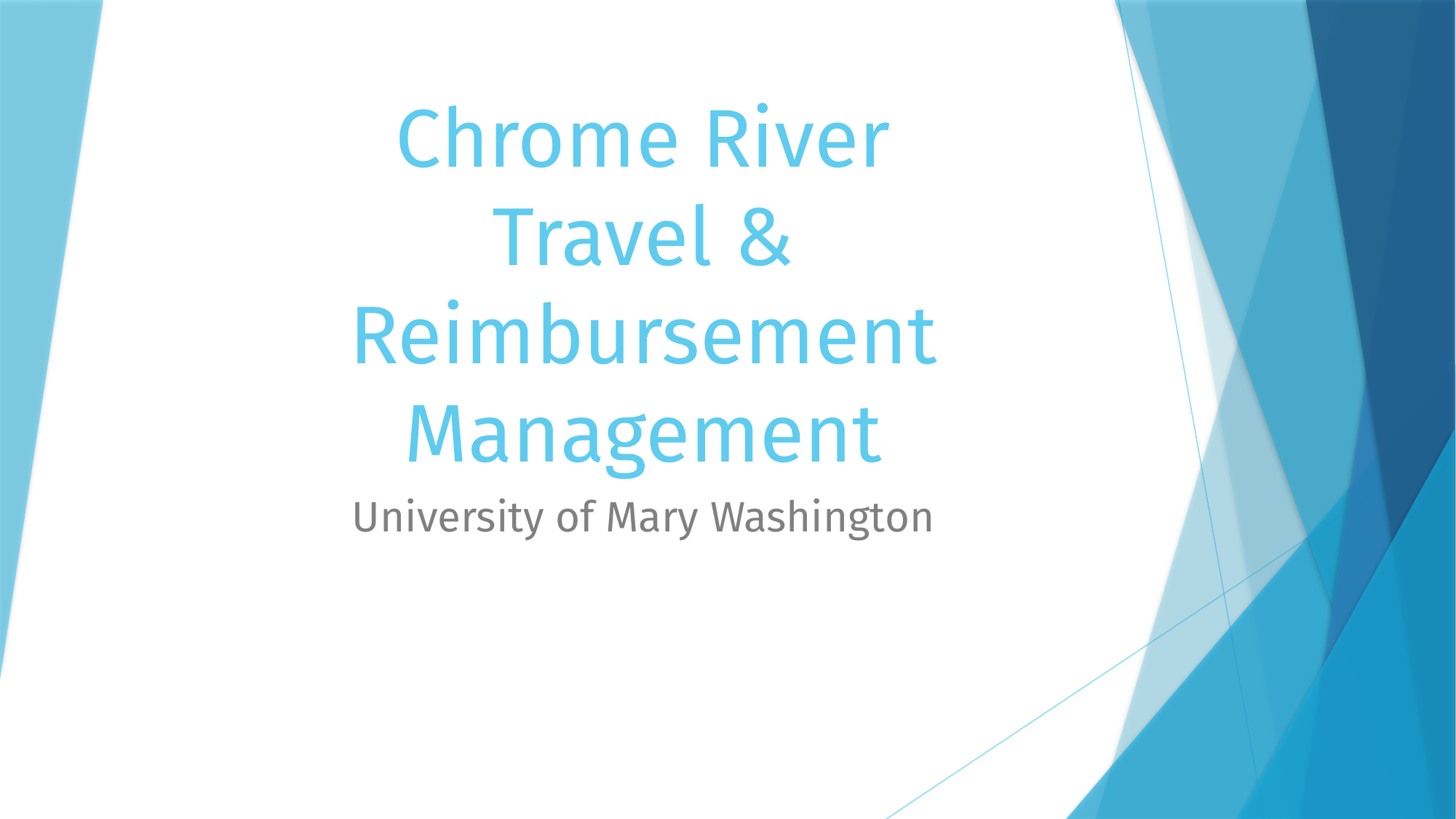

# Chrome River Travel & Reimbursement Management
University of Mary Washington